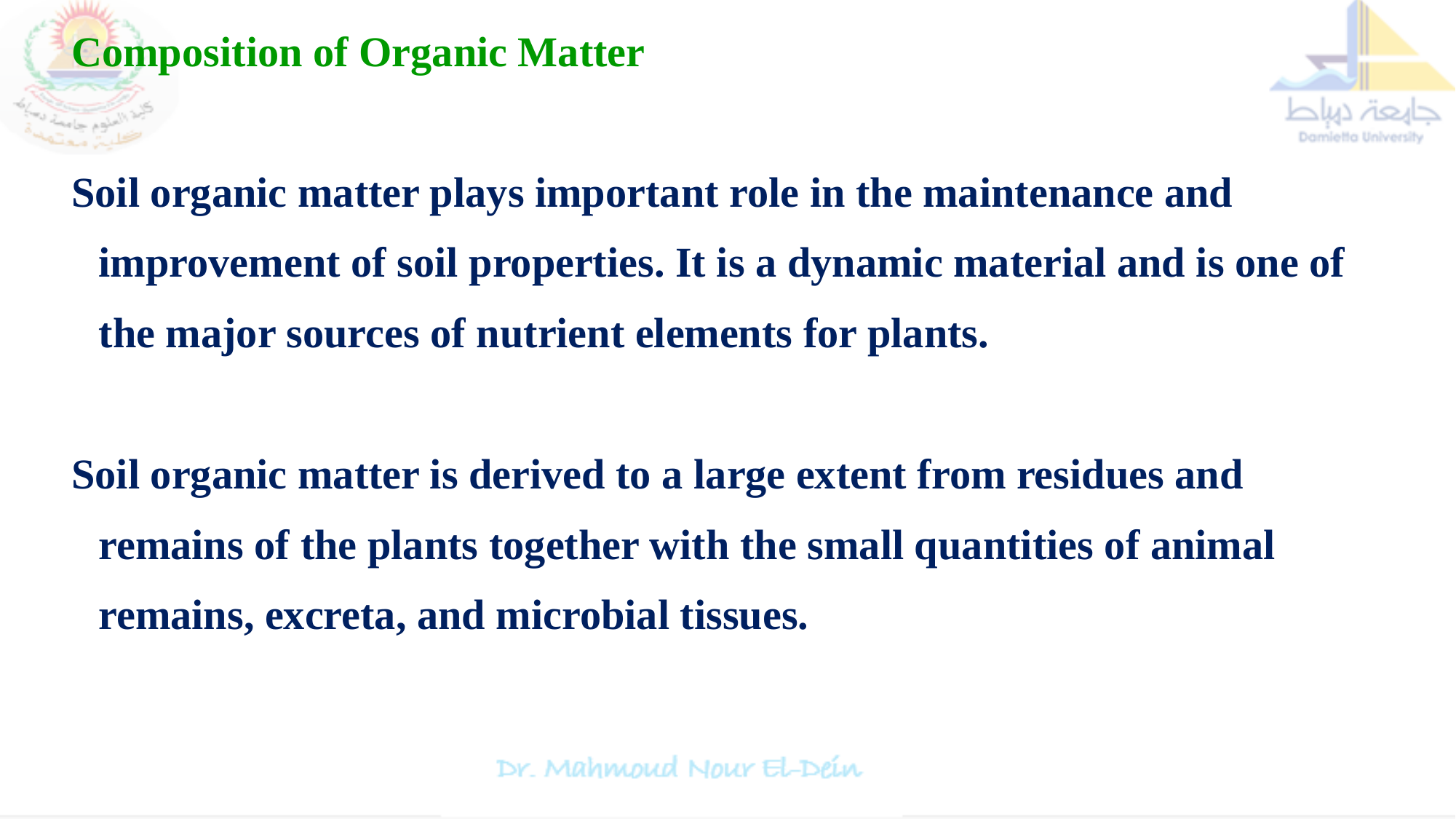

Composition of Organic Matter

Soil organic matter plays important role in the maintenance and improvement of soil properties. It is a dynamic material and is one of the major sources of nutrient elements for plants.

Soil organic matter is derived to a large extent from residues and remains of the plants together with the small quantities of animal remains, excreta, and microbial tissues.